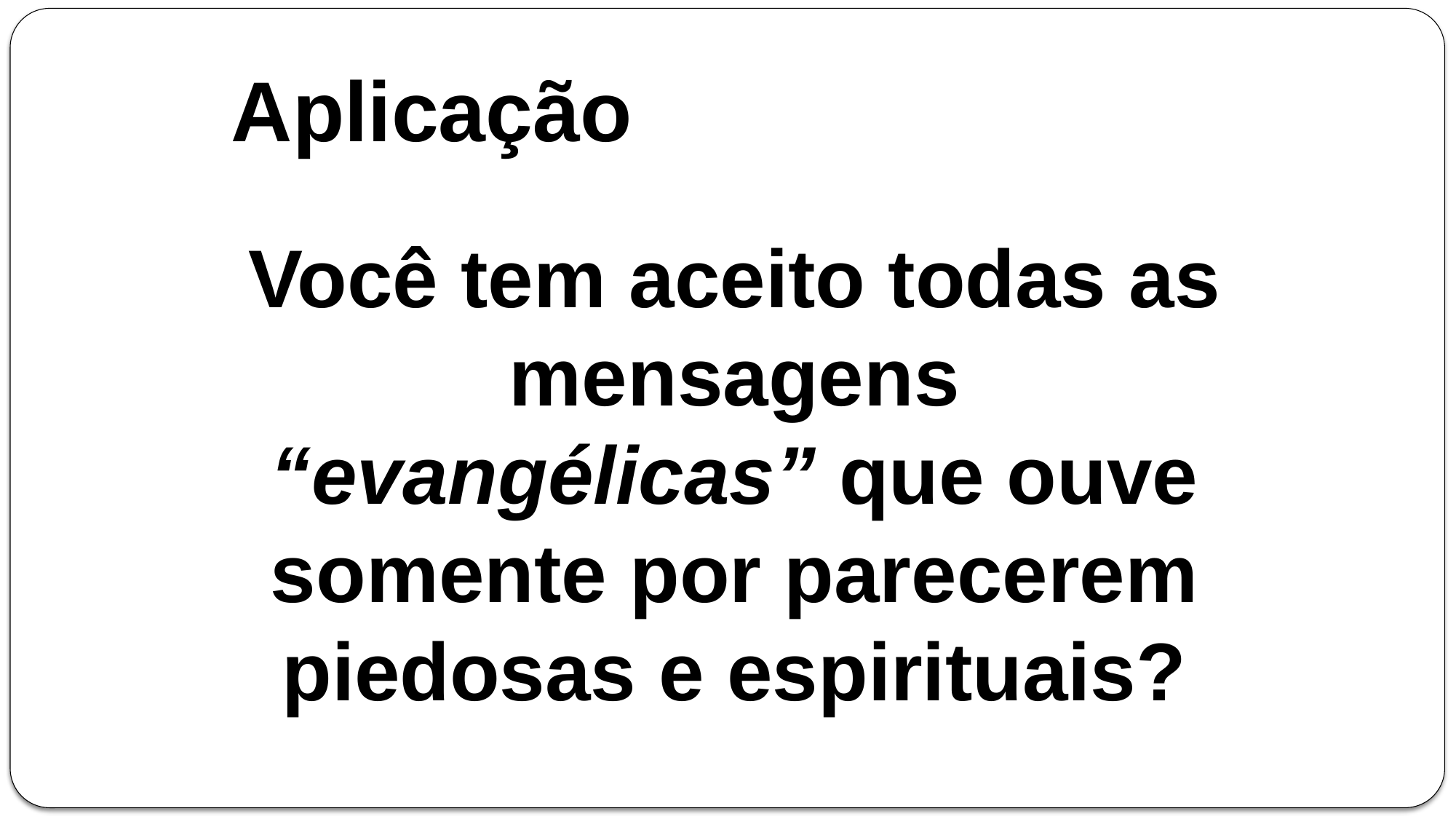

# Aplicação
Você tem aceito todas as mensagens “evangélicas” que ouve somente por parecerem piedosas e espirituais?